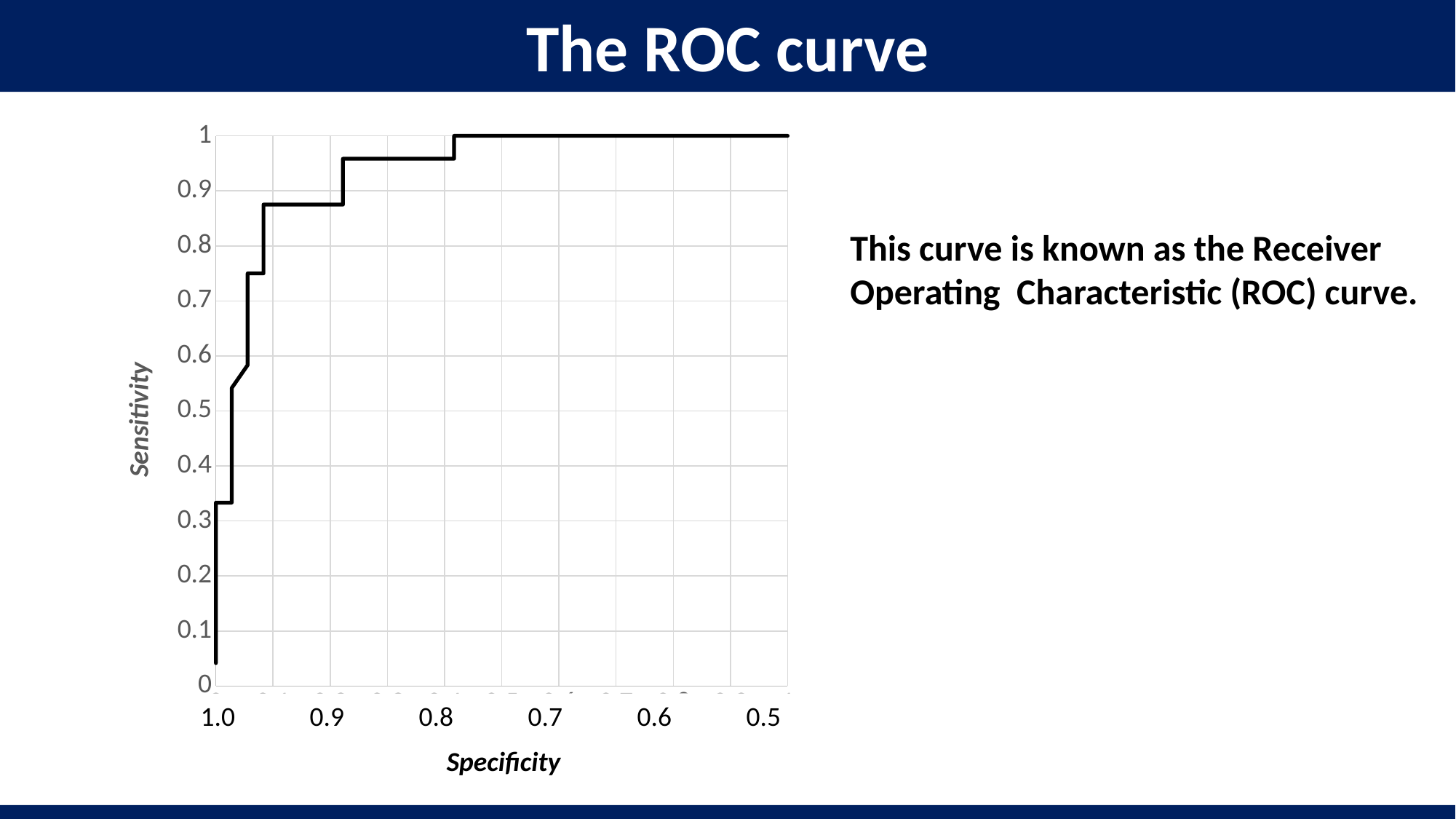

The ROC curve

### Chart

| Category | Valori Y |
|---|---|
1.0	0.9	0.8	0.7	0.6	0.5	0.4	0.3	0.2	0.1	0.0
Specificity
This curve is known as the Receiver Operating  Characteristic (ROC) curve.